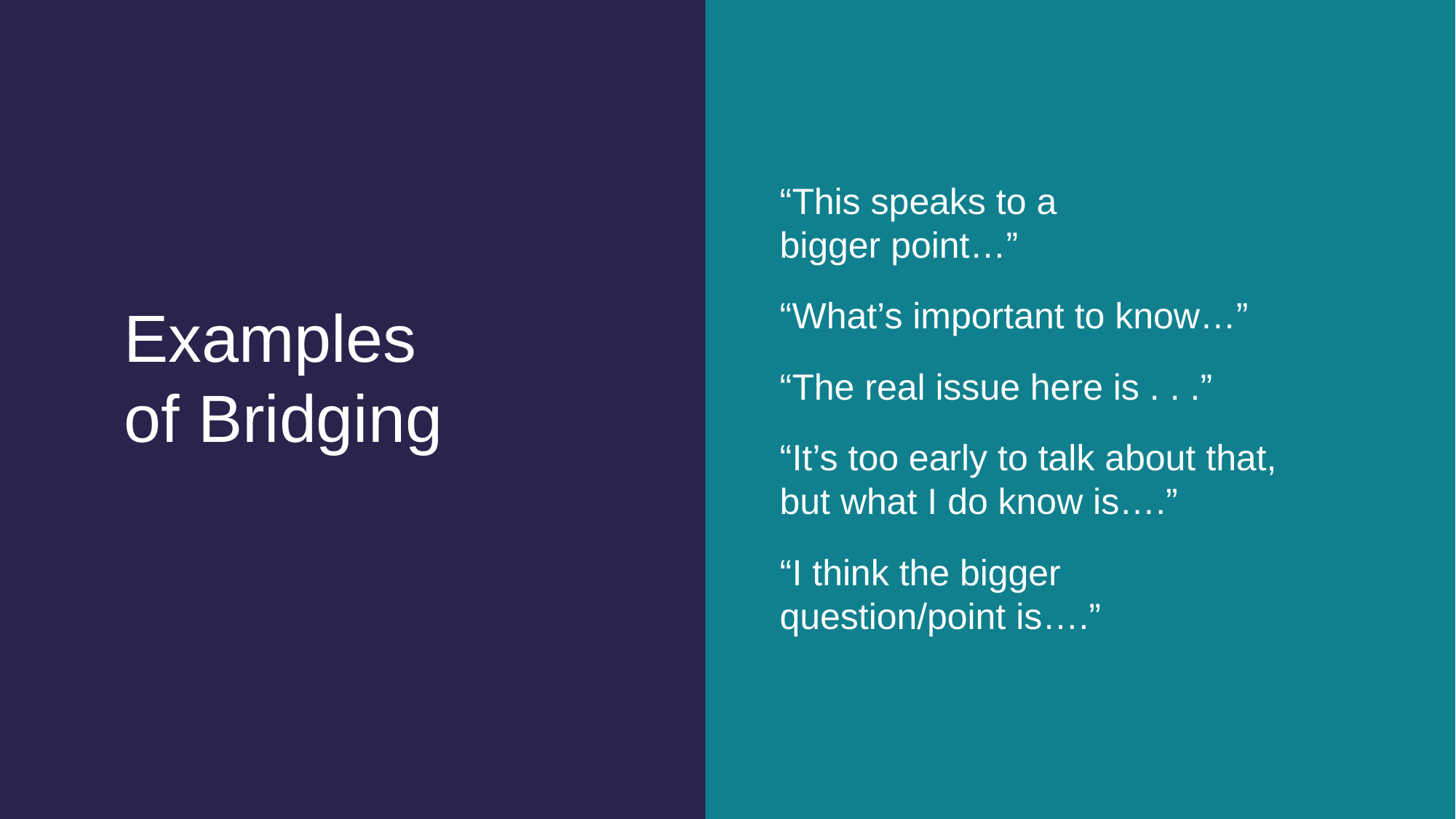

“This speaks to a
bigger point…”
“What’s important to know…”
“The real issue here is . . .”
“It’s too early to talk about that, but what I do know is….”
“I think the bigger question/point is….”
Examples
of Bridging